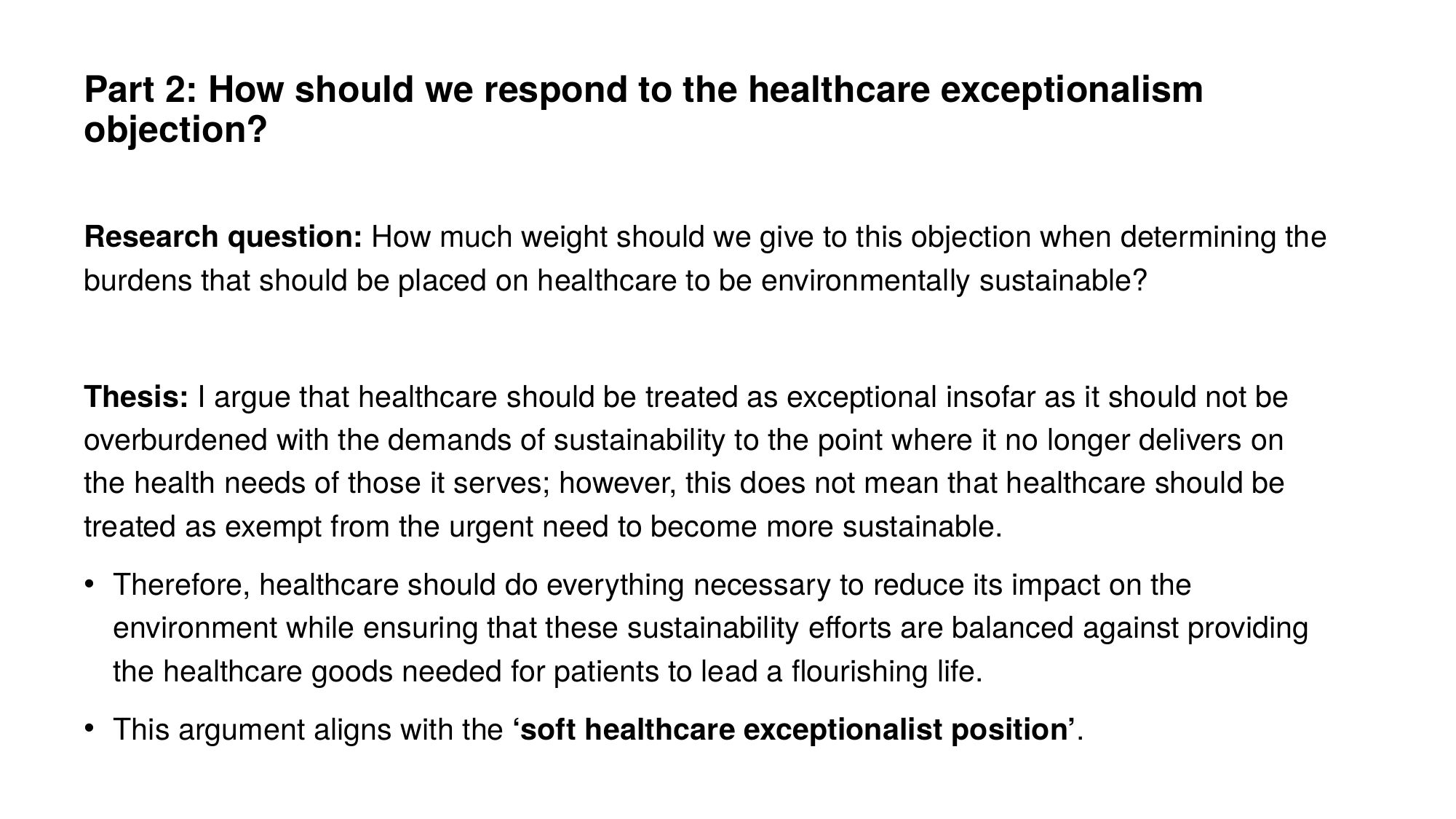

# Part 2: How should we respond to the healthcare exceptionalism objection?
Research question: How much weight should we give to this objection when determining the burdens that should be placed on healthcare to be environmentally sustainable?

Thesis: I argue that healthcare should be treated as exceptional insofar as it should not be overburdened with the demands of sustainability to the point where it no longer delivers on the health needs of those it serves; however, this does not mean that healthcare should be treated as exempt from the urgent need to become more sustainable.
Therefore, healthcare should do everything necessary to reduce its impact on the environment while ensuring that these sustainability efforts are balanced against providing the healthcare goods needed for patients to lead a flourishing life.
This argument aligns with the ‘soft healthcare exceptionalist position’.